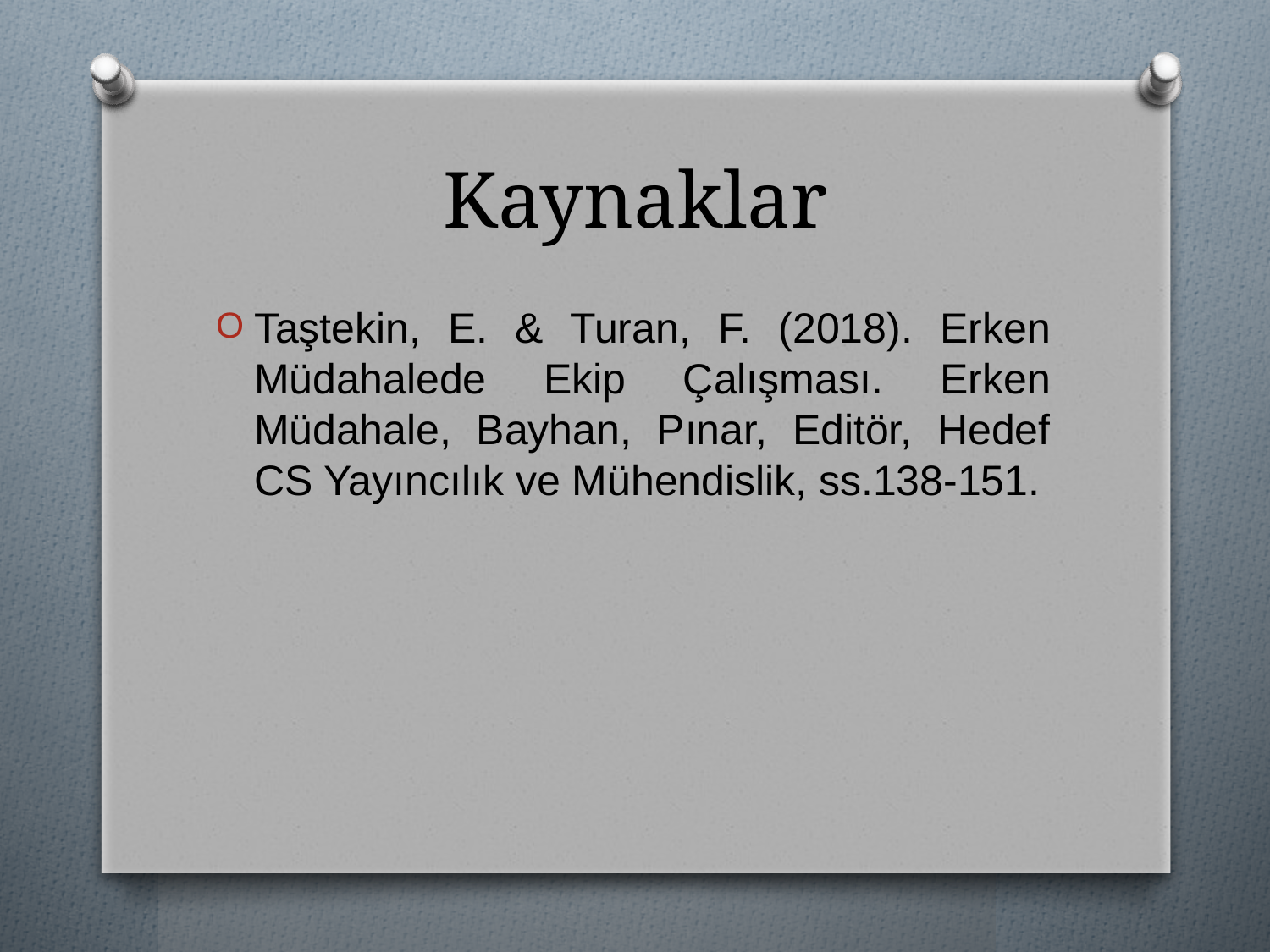

# Kaynaklar
Taştekin, E. & Turan, F. (2018). Erken Müdahalede Ekip Çalışması. Erken Müdahale, Bayhan, Pınar, Editör, Hedef CS Yayıncılık ve Mühendislik, ss.138-151.